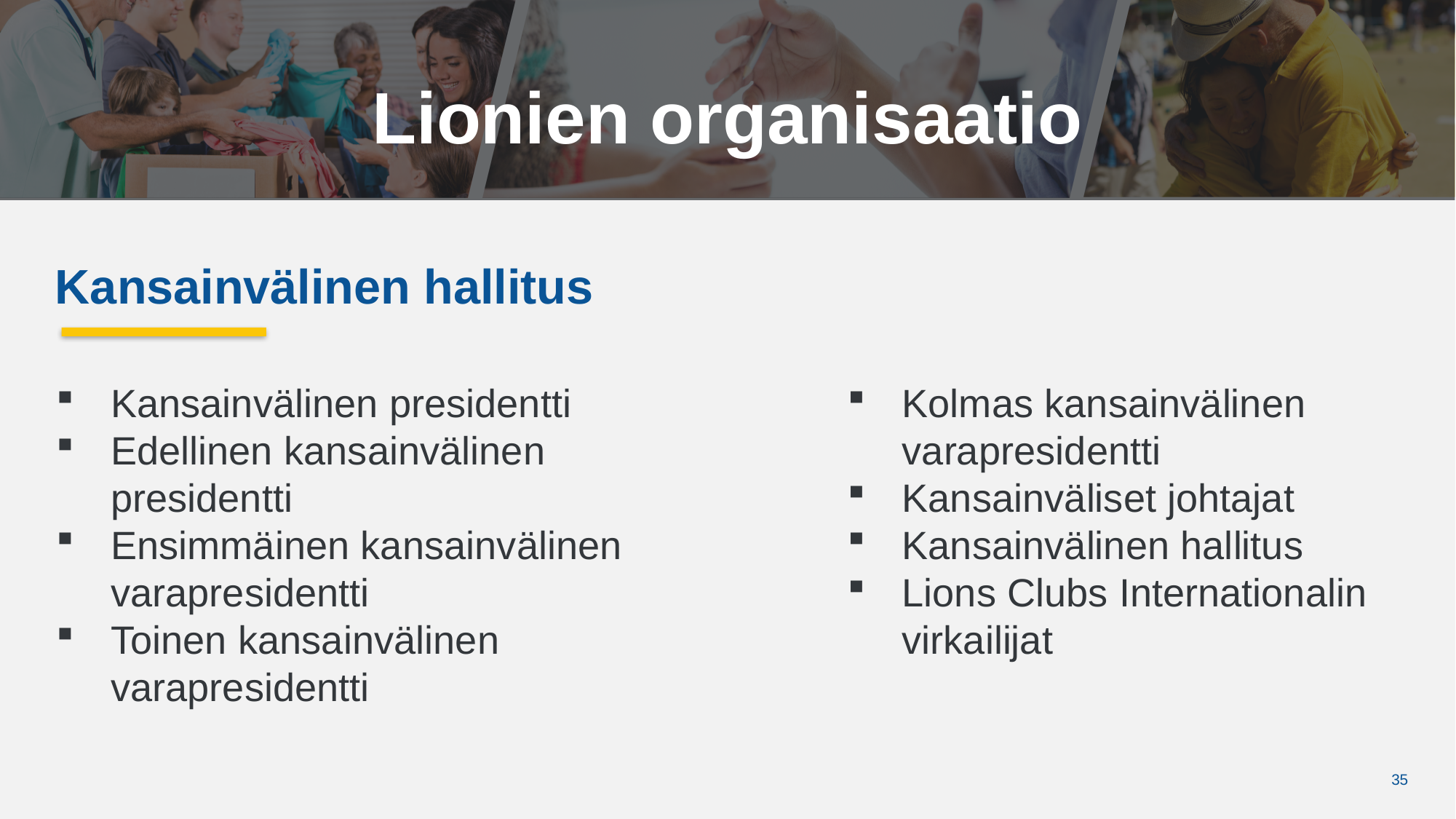

Lionien organisaatio
Kansainvälinen hallitus

Kansainvälinen presidentti
Edellinen kansainvälinen presidentti
Ensimmäinen kansainvälinen varapresidentti
Toinen kansainvälinen varapresidentti
Kolmas kansainvälinen varapresidentti
Kansainväliset johtajat
Kansainvälinen hallitus
Lions Clubs Internationalin virkailijat